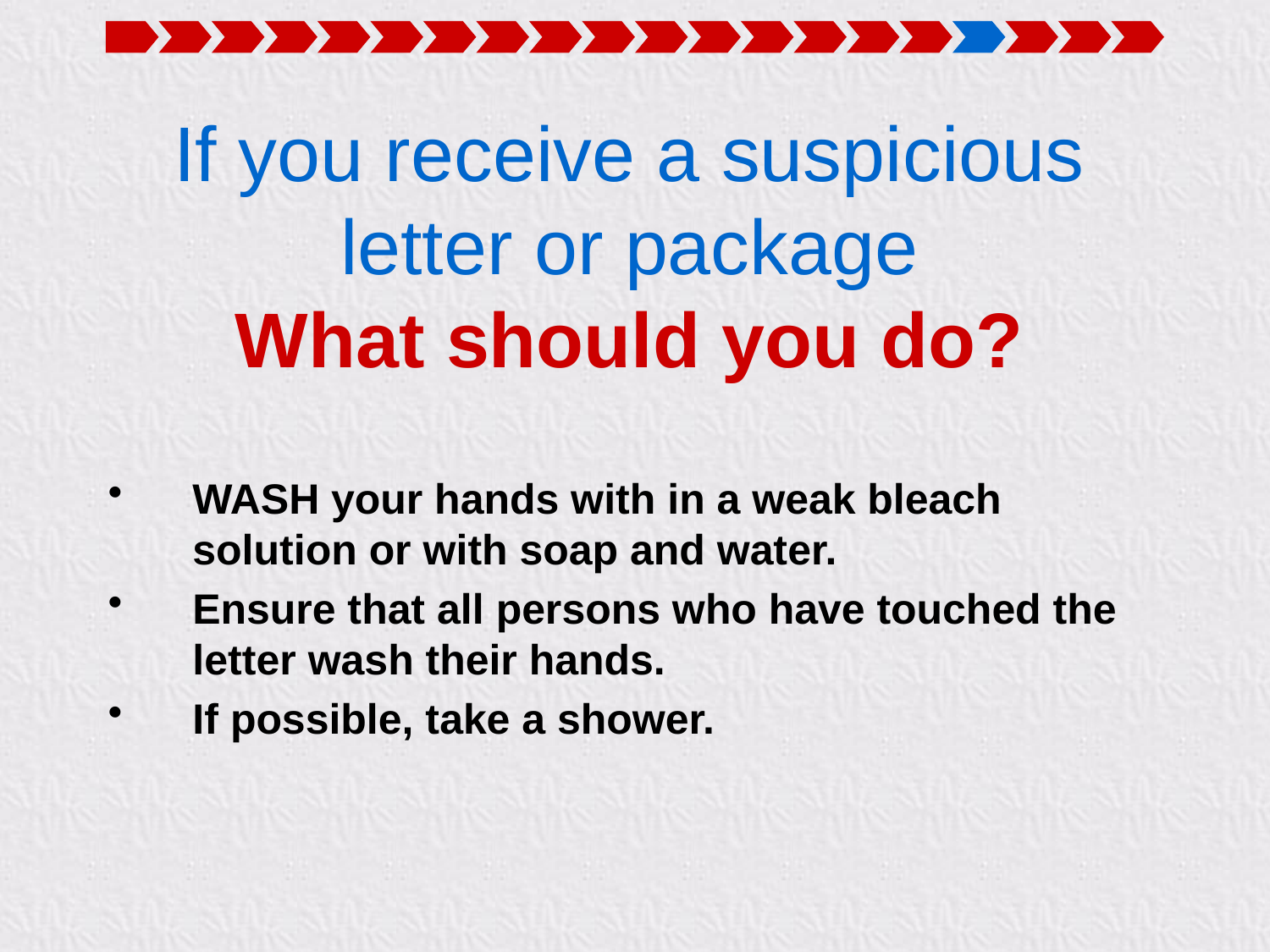

# If you receive a suspicious letter or package What should you do?
WASH your hands with in a weak bleach solution or with soap and water.
Ensure that all persons who have touched the letter wash their hands.
If possible, take a shower.